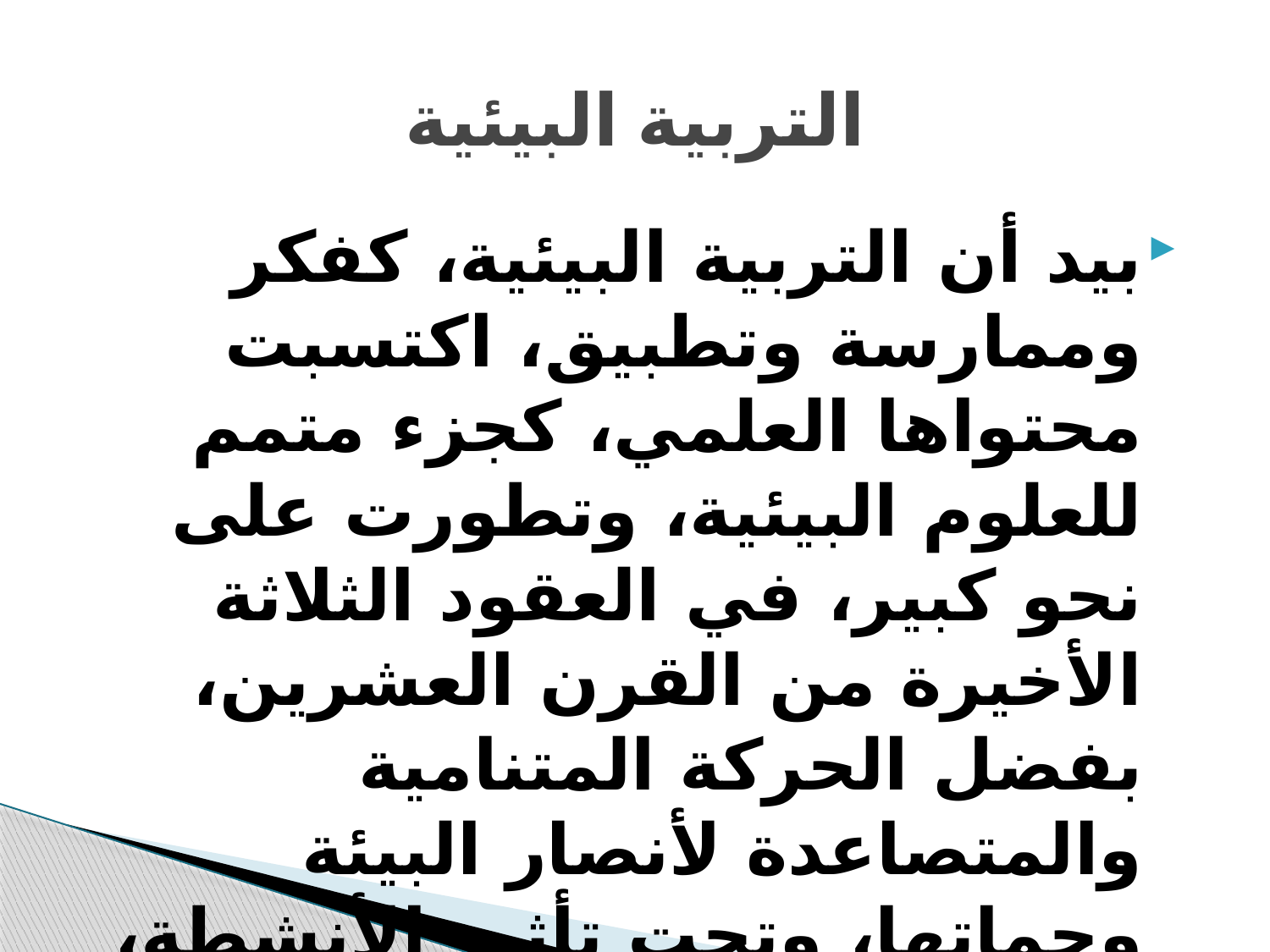

# التربية البيئية
بيد أن التربية البيئية، كفكر وممارسة وتطبيق، اكتسبت محتواها العلمي، كجزء متمم للعلوم البيئية، وتطورت على نحو كبير، في العقود الثلاثة الأخيرة من القرن العشرين، بفضل الحركة المتنامية والمتصاعدة لأنصار البيئة وحماتها، وتحت تأثير الأنشطة، وخاصة المؤتمرات العلمية الدولية التي كرست للبيئة ومشكلاتها